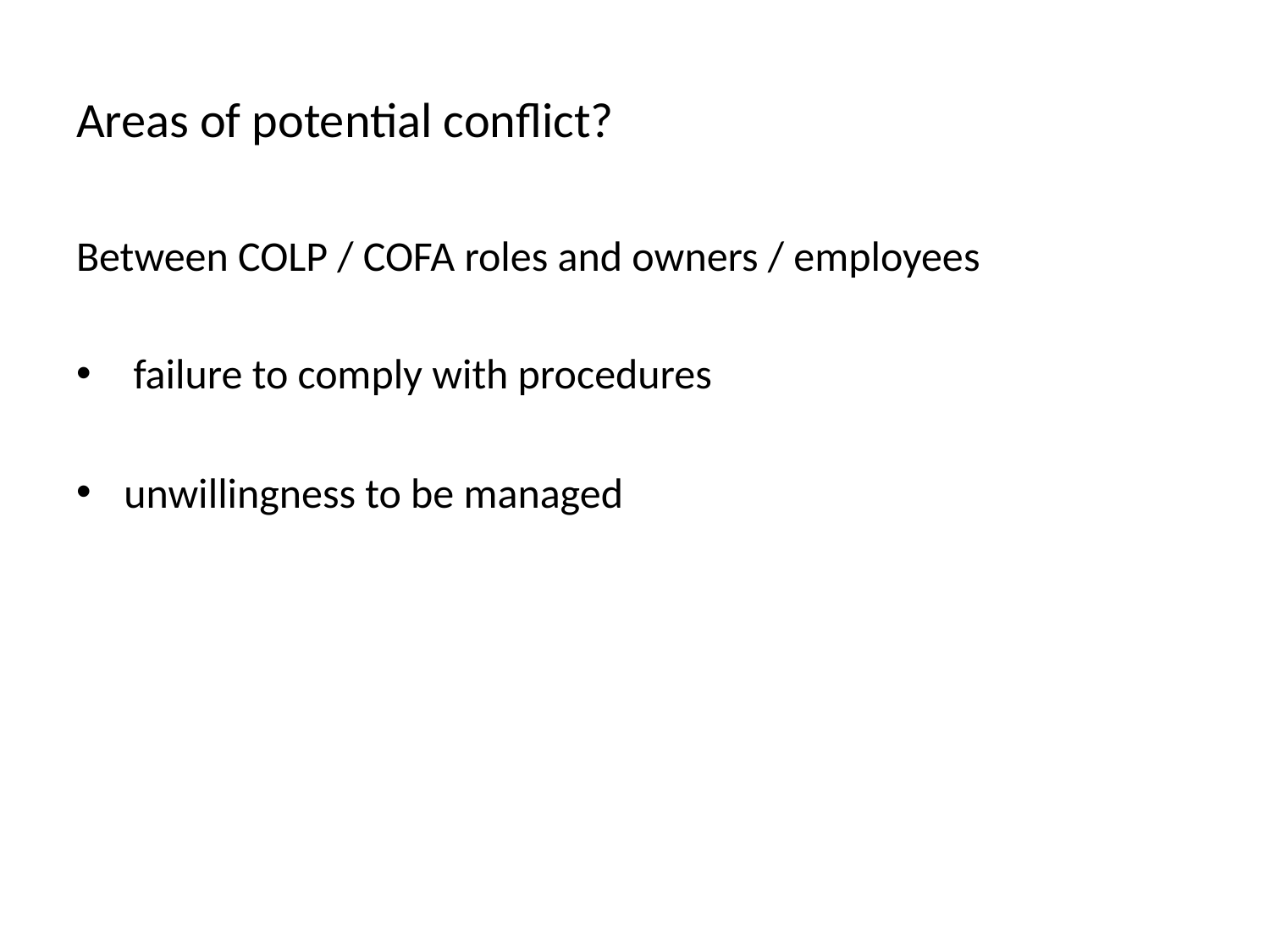

# Areas of potential conflict?
Between COLP / COFA roles and owners / employees

 failure to comply with procedures

unwillingness to be managed